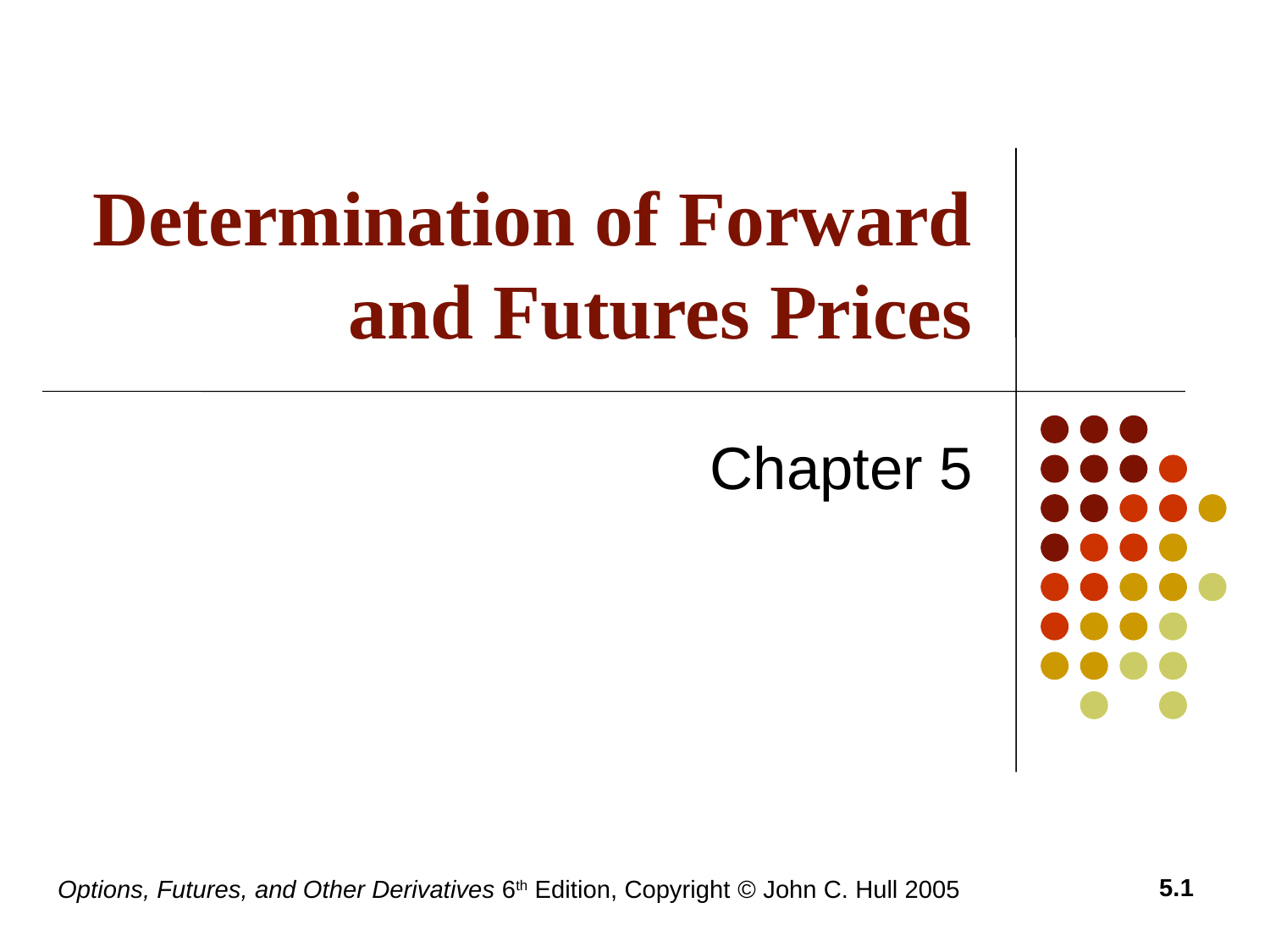

# Determination of Forward and Futures Prices
Chapter 5
5.1
Options, Futures, and Other Derivatives 6th Edition, Copyright © John C. Hull 2005